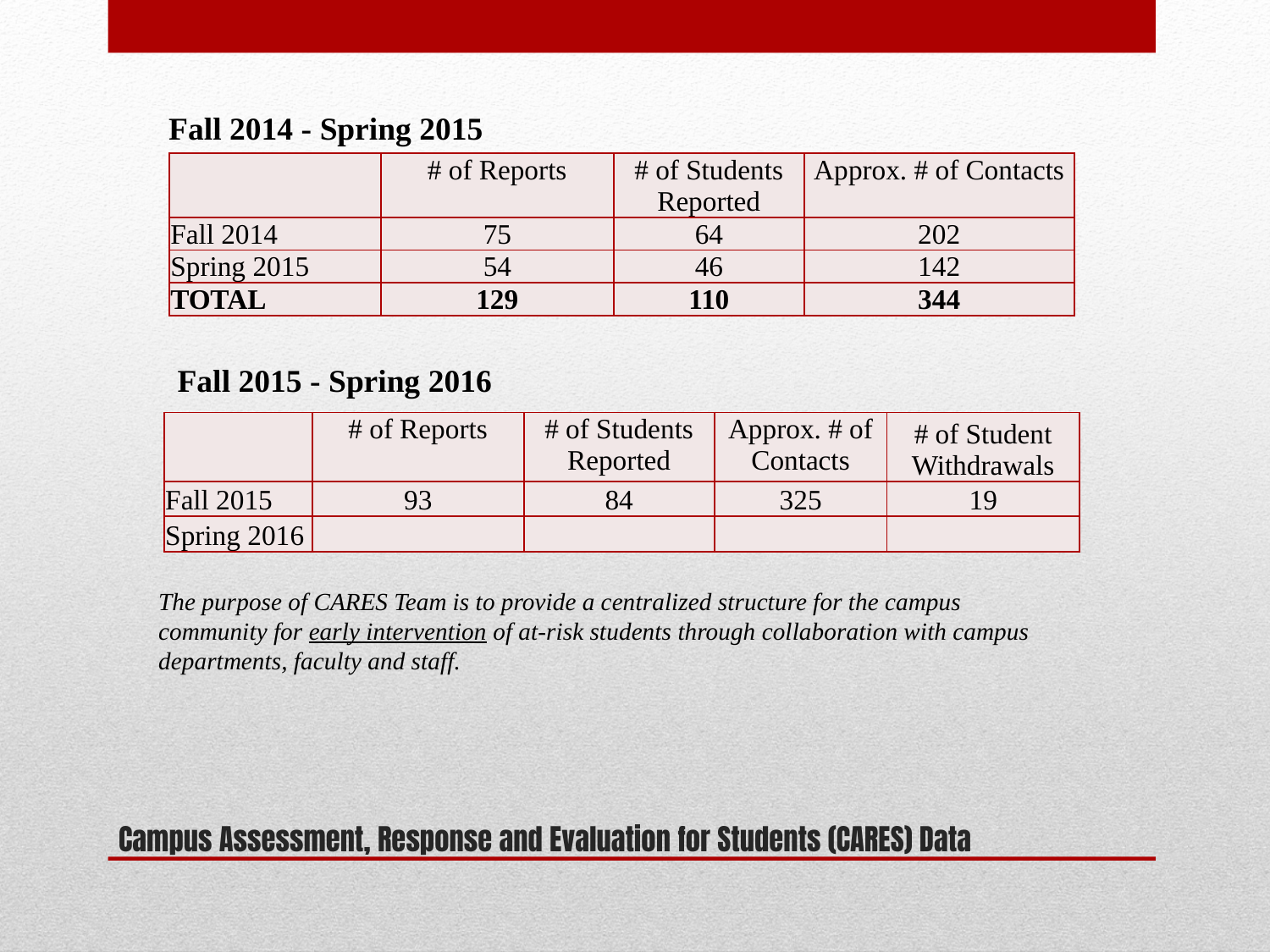

Fall 2014 - Spring 2015
|  | # of Reports | # of Students Reported | Approx. # of Contacts |
| --- | --- | --- | --- |
| Fall 2014 | 75 | 64 | 202 |
| Spring 2015 | 54 | 46 | 142 |
| TOTAL | 129 | 110 | 344 |
Fall 2015 - Spring 2016
|  | # of Reports | # of Students Reported | Approx. # of Contacts | # of Student Withdrawals |
| --- | --- | --- | --- | --- |
| Fall 2015 | 93 | 84 | 325 | 19 |
| Spring 2016 |  |  |  |  |

The purpose of CARES Team is to provide a centralized structure for the campus community for early intervention of at-risk students through collaboration with campus departments, faculty and staff.

# Campus Assessment, Response and Evaluation for Students (CARES) Data